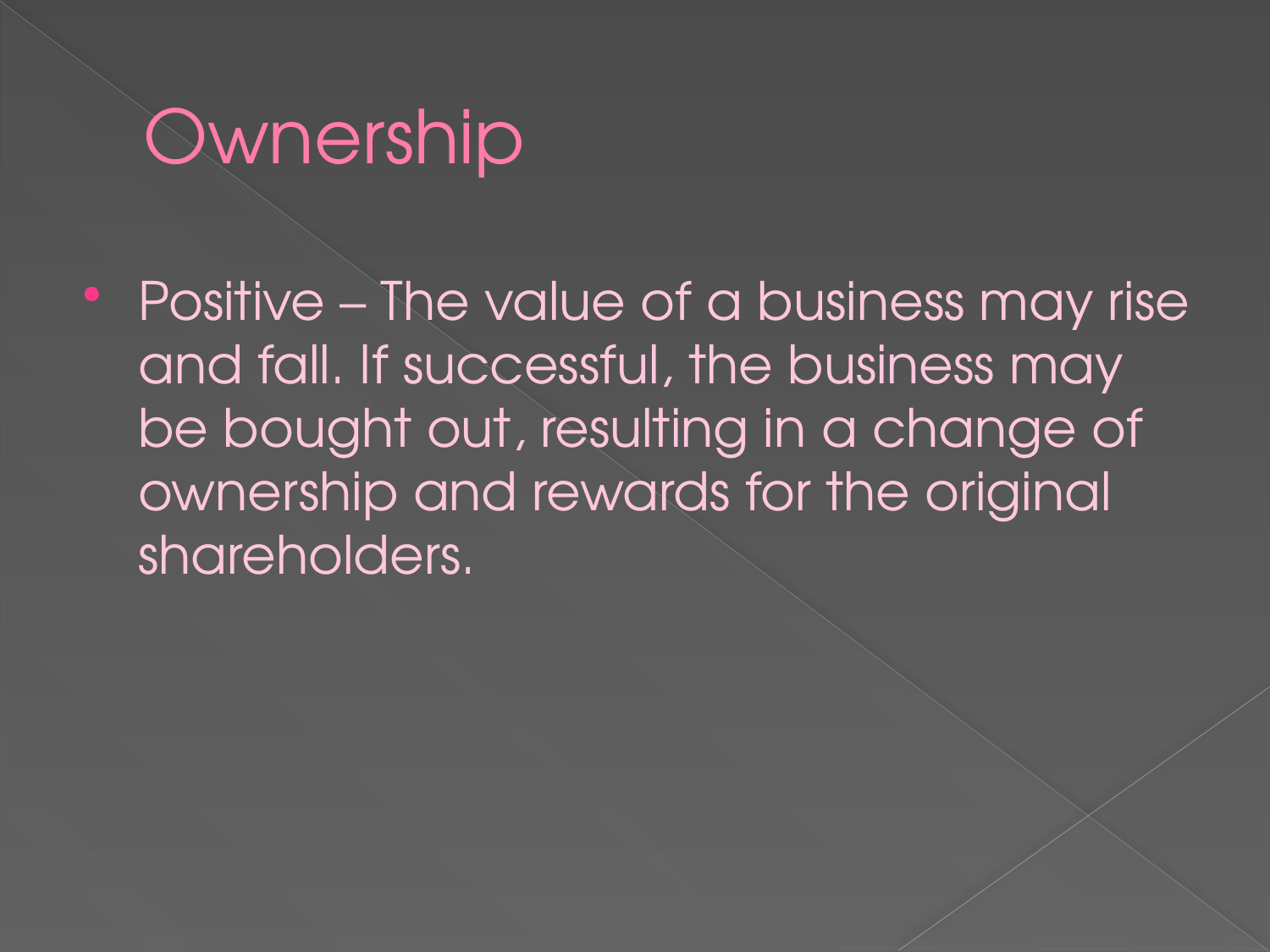

# Ownership
Positive – The value of a business may rise and fall. If successful, the business may be bought out, resulting in a change of ownership and rewards for the original shareholders.